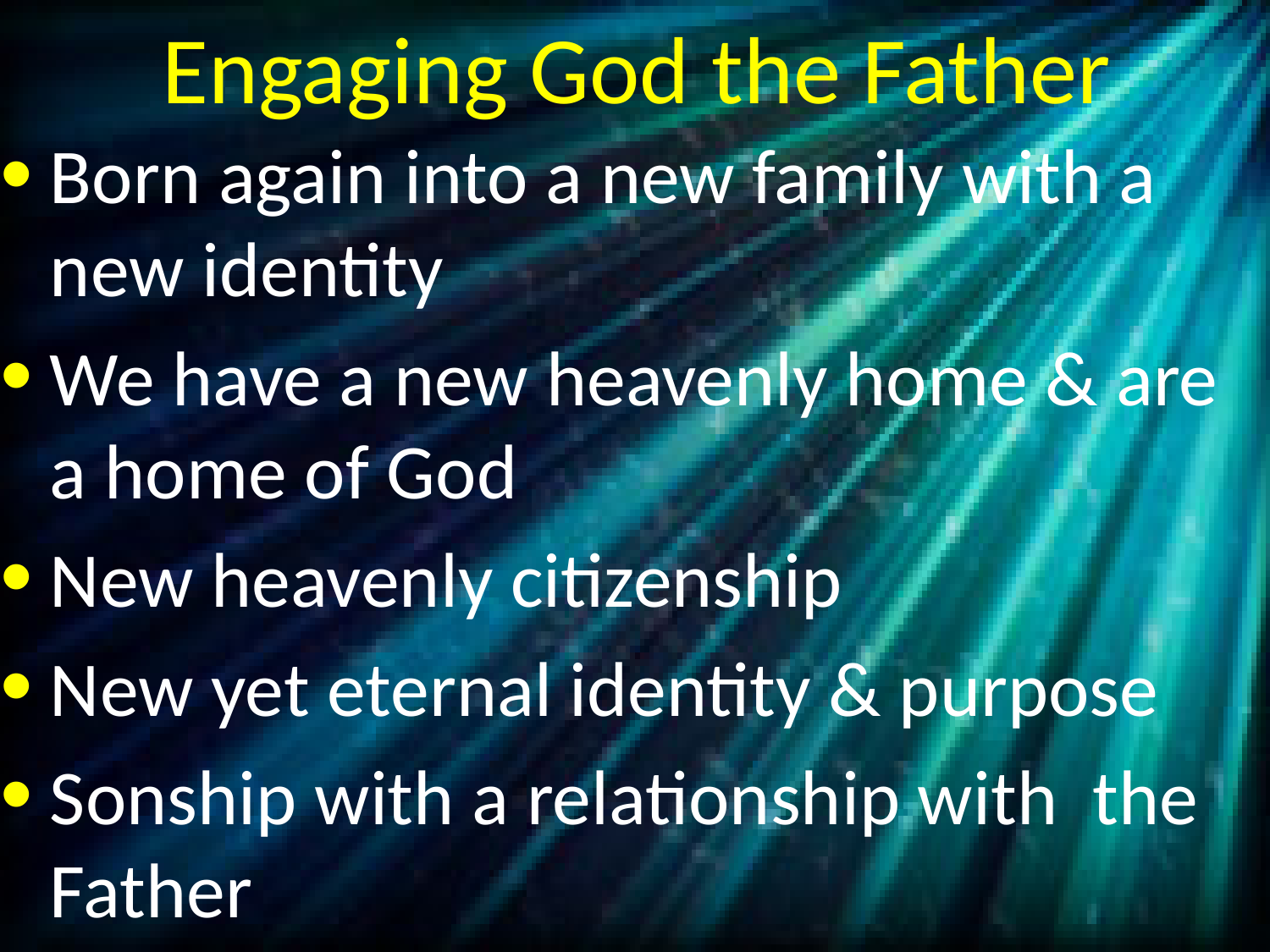

# Engaging God the Father
Born again into a new family with a new identity
We have a new heavenly home & are a home of God
New heavenly citizenship
New yet eternal identity & purpose
Sonship with a relationship with  the Father